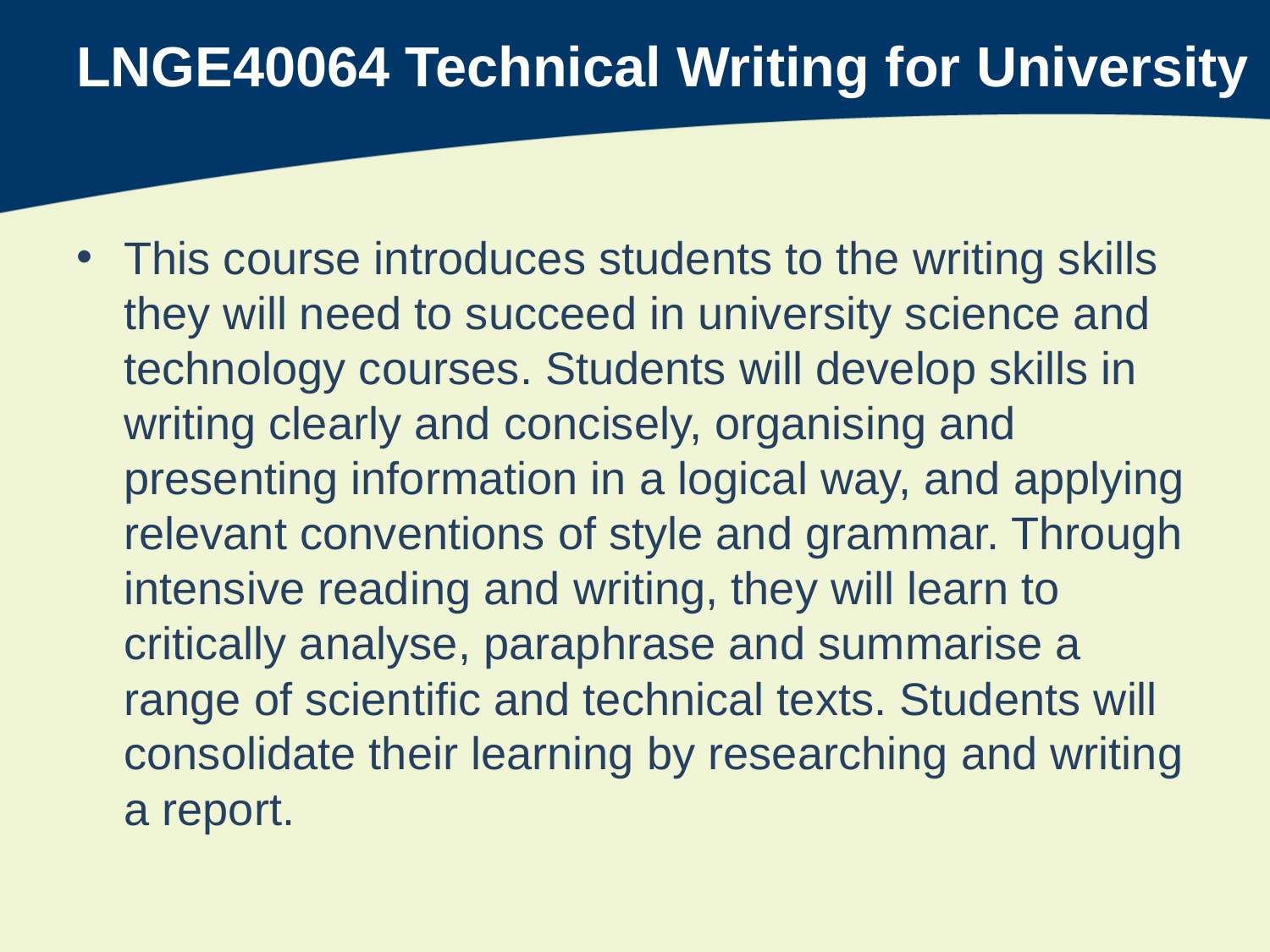

# LNGE40064 Technical Writing for University
This course introduces students to the writing skills they will need to succeed in university science and technology courses. Students will develop skills in writing clearly and concisely, organising and presenting information in a logical way, and applying relevant conventions of style and grammar. Through intensive reading and writing, they will learn to critically analyse, paraphrase and summarise a range of scientific and technical texts. Students will consolidate their learning by researching and writing a report.